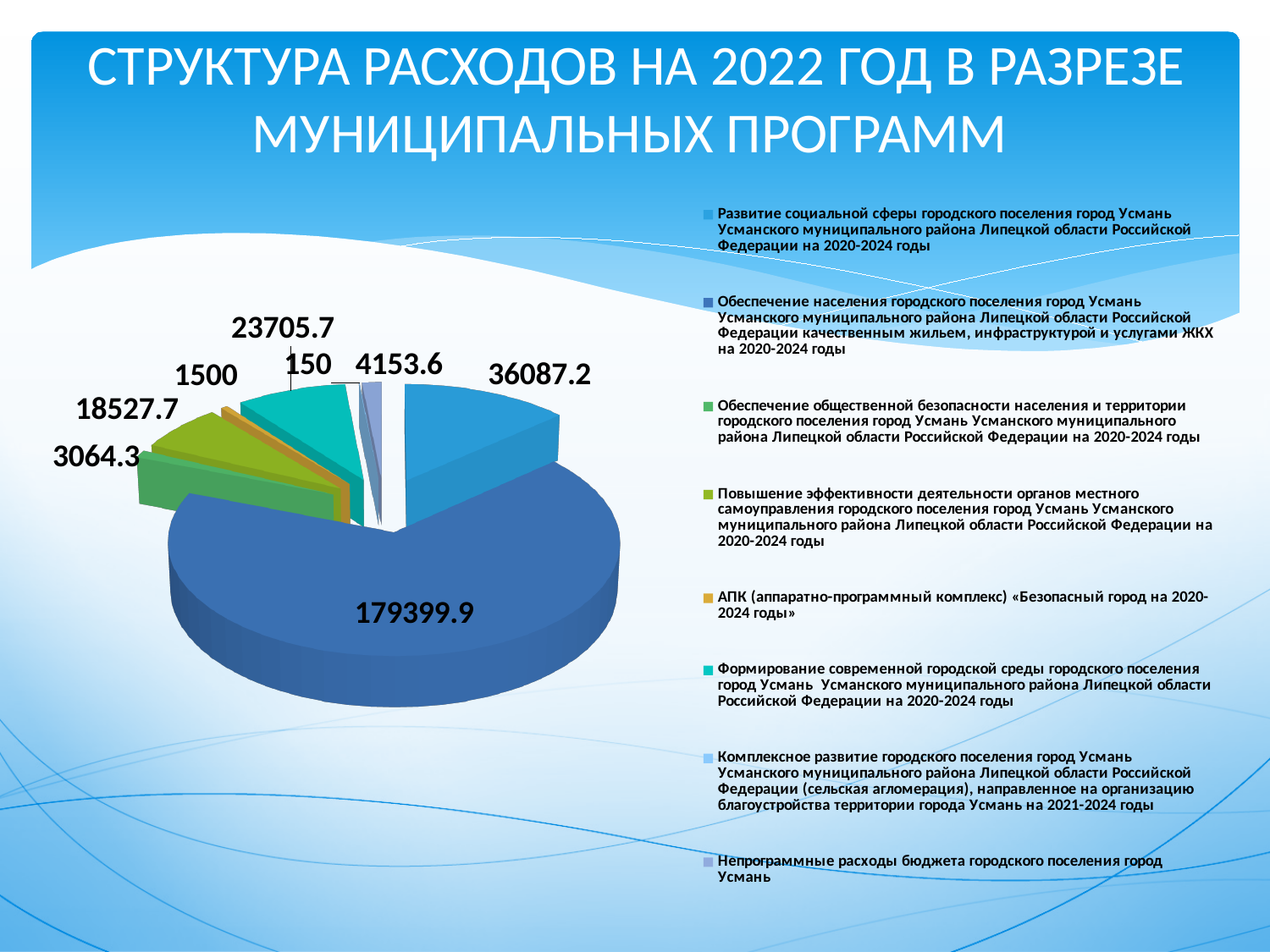

# СТРУКТУРА РАСХОДОВ НА 2022 ГОД В РАЗРЕЗЕ МУНИЦИПАЛЬНЫХ ПРОГРАММ

[unsupported chart]